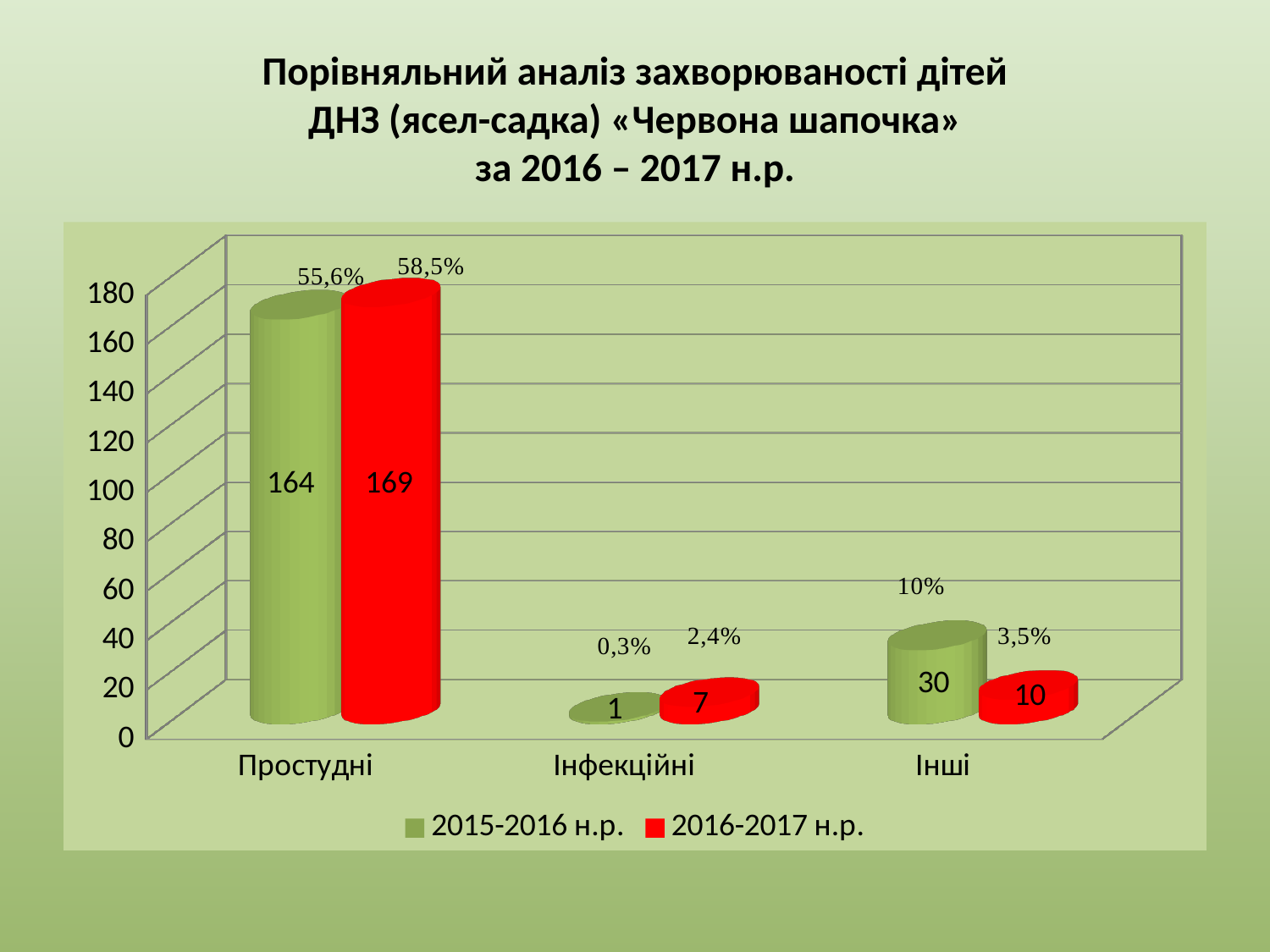

# Порівняльний аналіз захворюваності дітей ДНЗ (ясел-садка) «Червона шапочка» за 2016 – 2017 н.р.

[unsupported chart]